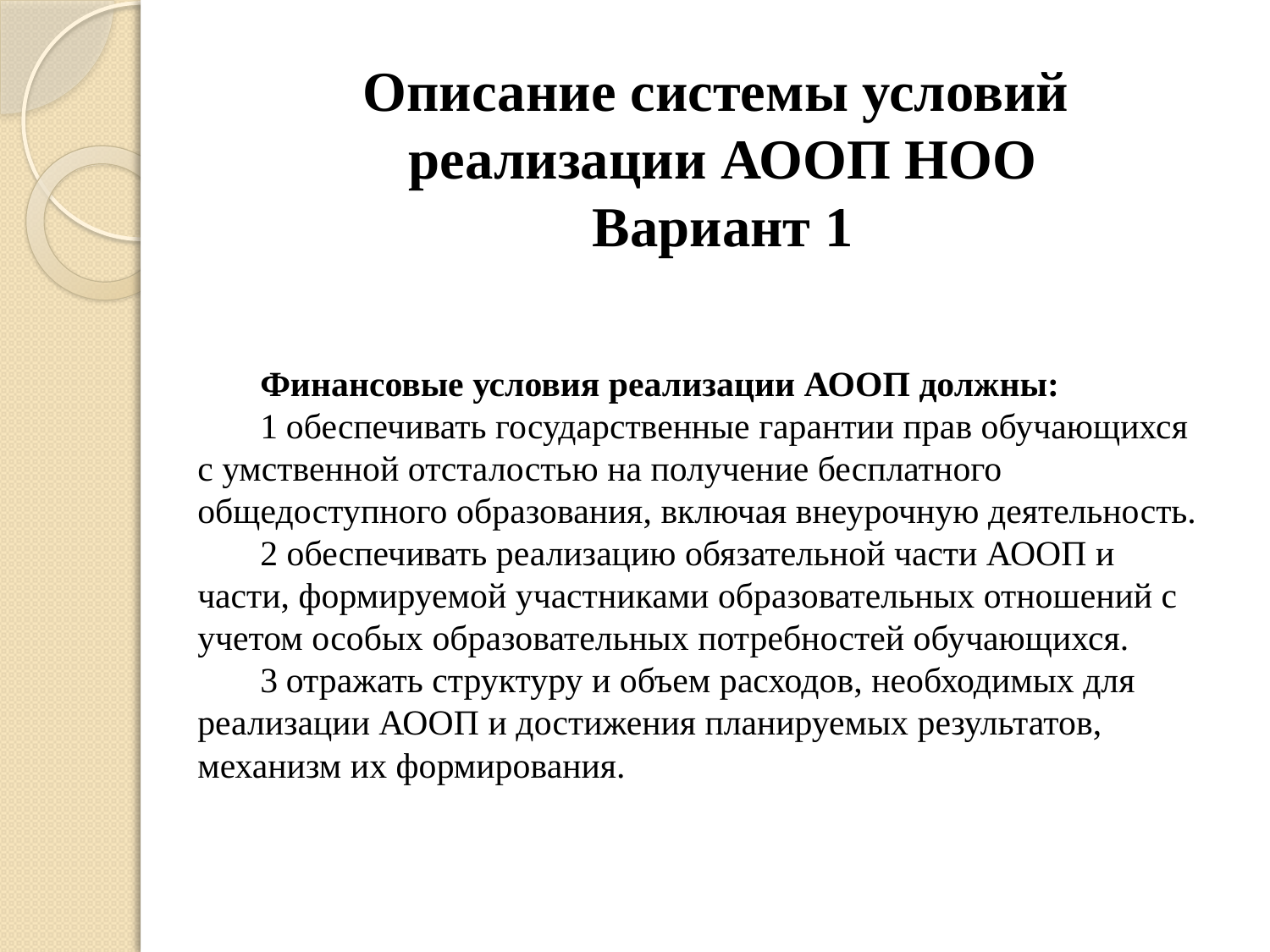

# Описание системы условий  реализации АООП НОО Вариант 1
Финансовые условия реализации АООП должны:
1 обеспечивать государственные гарантии прав обучающихся с умственной отсталостью на получение бесплатного общедоступного образования, включая внеурочную деятельность.
2 обеспечивать реализацию обязательной части АООП и части, формируемой участниками образовательных отношений с учетом особых образовательных потребностей обучающихся.
3 отражать структуру и объем расходов, необходимых для реализации АООП и достижения планируемых результатов, механизм их формирования.